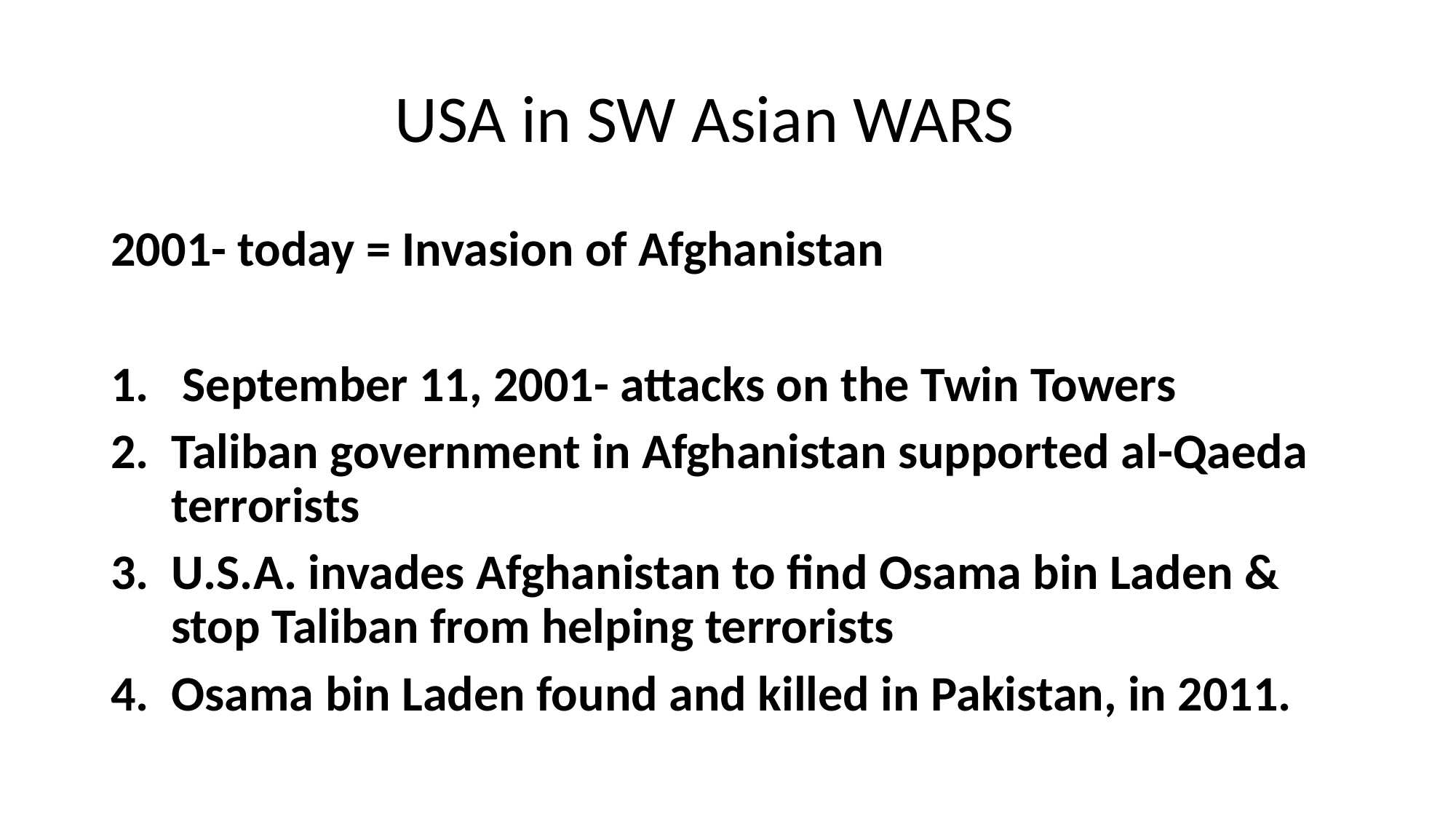

# USA in SW Asian WARS
2001- today = Invasion of Afghanistan

 September 11, 2001- attacks on the Twin Towers
Taliban government in Afghanistan supported al-Qaeda terrorists
U.S.A. invades Afghanistan to find Osama bin Laden & stop Taliban from helping terrorists
Osama bin Laden found and killed in Pakistan, in 2011.